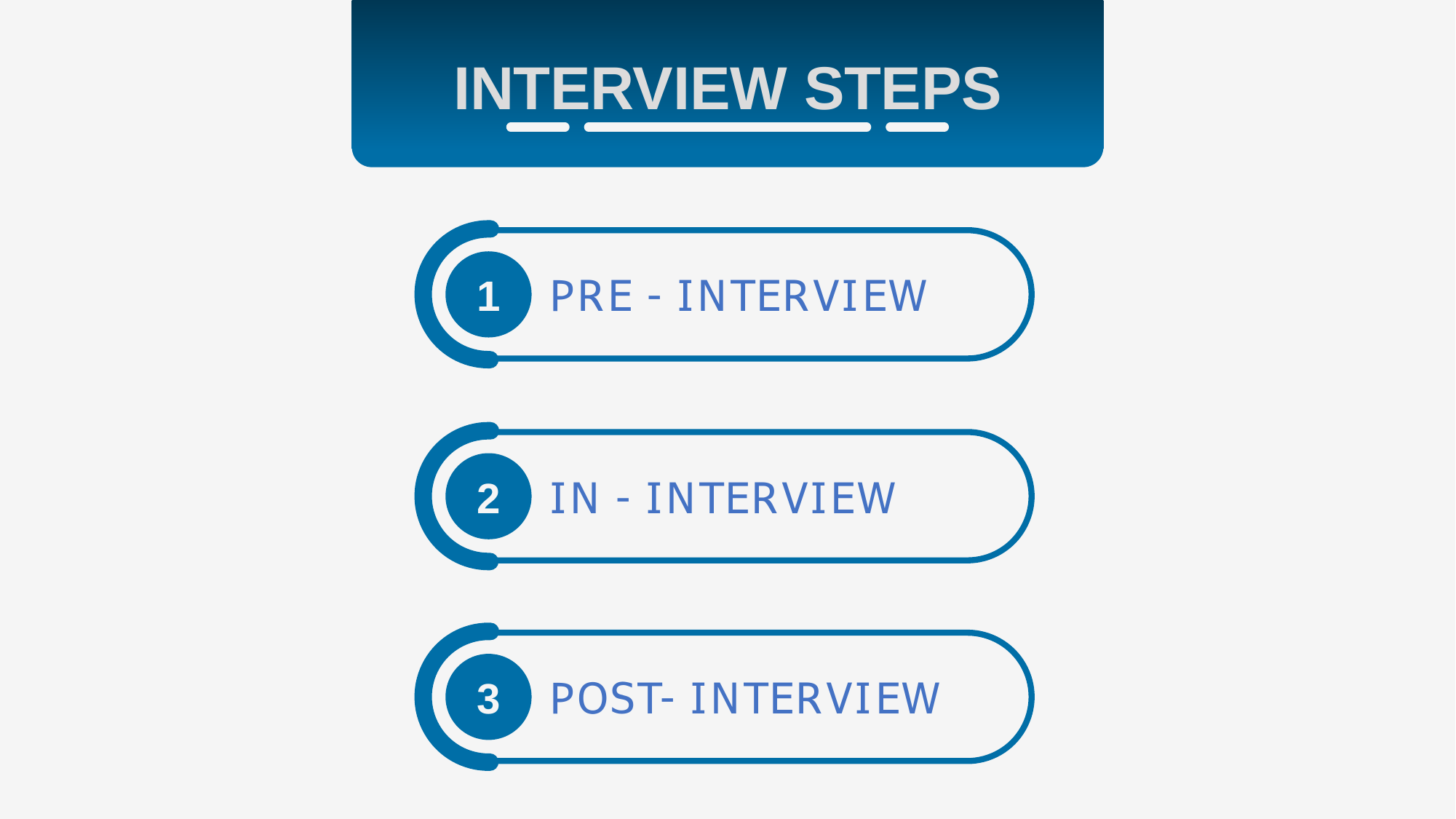

INTERVIEW STEPS
1
PRE - INTERVIEW
2
IN - INTERVIEW
3
POST- INTERVIEW